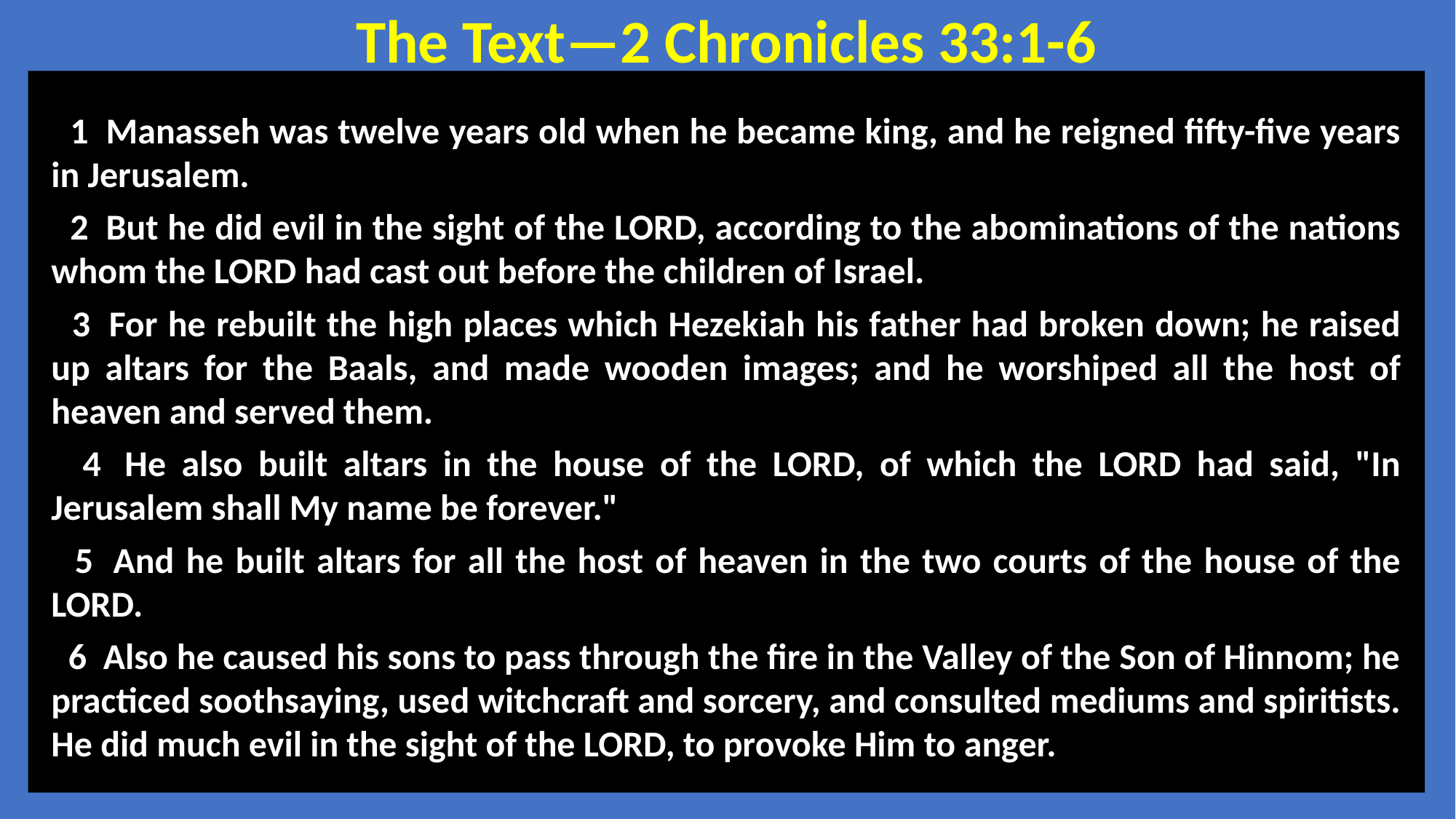

The Text—2 Chronicles 33:1-6

  1  Manasseh was twelve years old when he became king, and he reigned fifty-five years in Jerusalem.
  2  But he did evil in the sight of the LORD, according to the abominations of the nations whom the LORD had cast out before the children of Israel.
  3  For he rebuilt the high places which Hezekiah his father had broken down; he raised up altars for the Baals, and made wooden images; and he worshiped all the host of heaven and served them.
  4  He also built altars in the house of the LORD, of which the LORD had said, "In Jerusalem shall My name be forever."
  5  And he built altars for all the host of heaven in the two courts of the house of the LORD.
  6  Also he caused his sons to pass through the fire in the Valley of the Son of Hinnom; he practiced soothsaying, used witchcraft and sorcery, and consulted mediums and spiritists. He did much evil in the sight of the LORD, to provoke Him to anger.